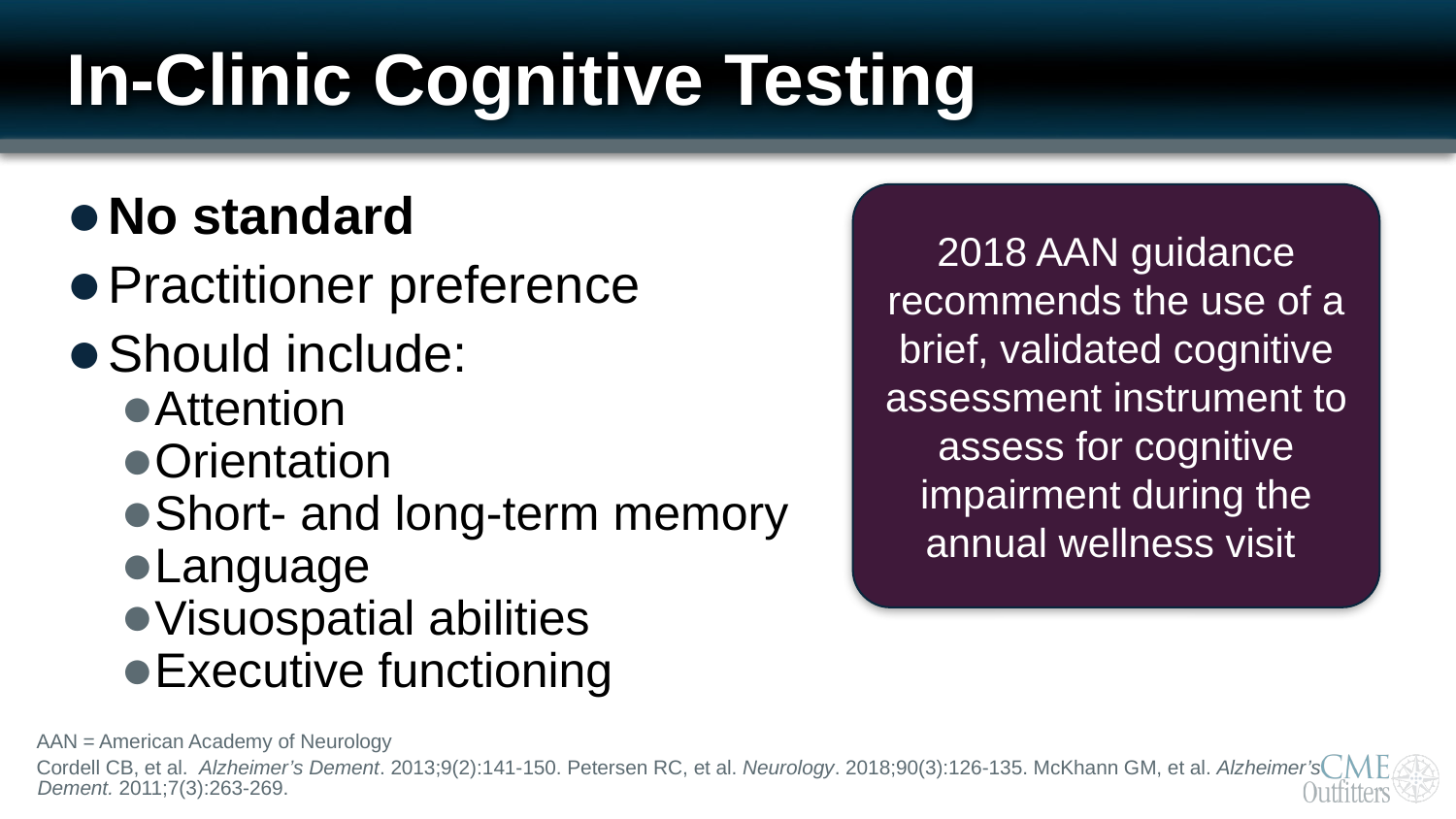

# In-Clinic Cognitive Testing
No standard
Practitioner preference
Should include:
Attention
Orientation
Short- and long-term memory
Language
Visuospatial abilities
Executive functioning

2018 AAN guidance recommends the use of a brief, validated cognitive assessment instrument to assess for cognitive impairment during the annual wellness visit
AAN = American Academy of Neurology
Cordell CB, et al.  Alzheimer’s Dement. 2013;9(2):141-150. Petersen RC, et al. Neurology. 2018;90(3):126-135. McKhann GM, et al. Alzheimer’s Dement. 2011;7(3):263-269.
19